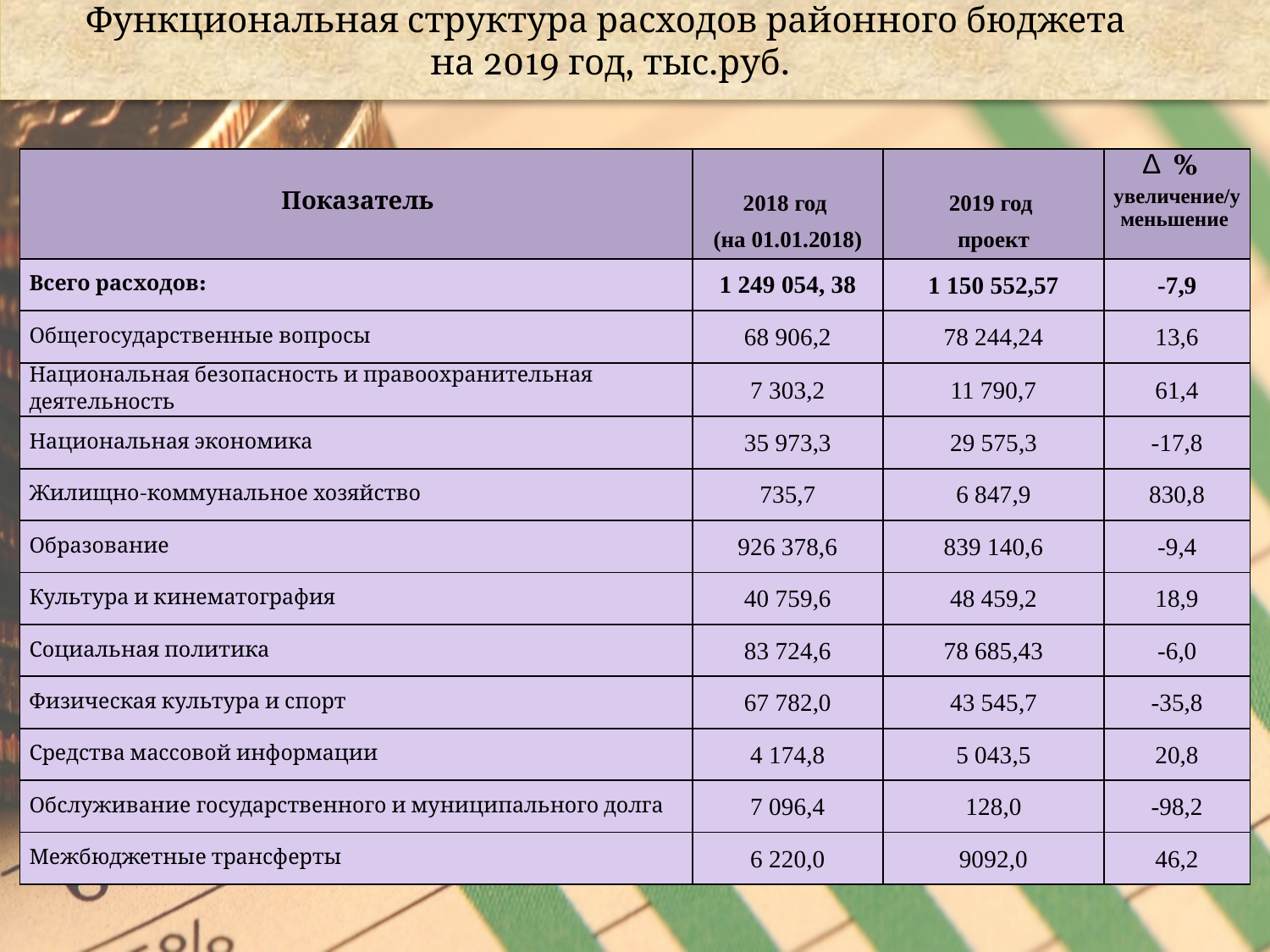

# Функциональная структура расходов районного бюджета на 2019 год, тыс.руб.

| Показатель | 2018 год (на 01.01.2018) | 2019 год проект | % увеличение/уменьшение |
| --- | --- | --- | --- |
| Всего расходов: | 1 249 054, 38 | 1 150 552,57 | -7,9 |
| Общегосударственные вопросы | 68 906,2 | 78 244,24 | 13,6 |
| Национальная безопасность и правоохранительная деятельность | 7 303,2 | 11 790,7 | 61,4 |
| Национальная экономика | 35 973,3 | 29 575,3 | -17,8 |
| Жилищно-коммунальное хозяйство | 735,7 | 6 847,9 | 830,8 |
| Образование | 926 378,6 | 839 140,6 | -9,4 |
| Культура и кинематография | 40 759,6 | 48 459,2 | 18,9 |
| Социальная политика | 83 724,6 | 78 685,43 | -6,0 |
| Физическая культура и спорт | 67 782,0 | 43 545,7 | -35,8 |
| Средства массовой информации | 4 174,8 | 5 043,5 | 20,8 |
| Обслуживание государственного и муниципального долга | 7 096,4 | 128,0 | -98,2 |
| Межбюджетные трансферты | 6 220,0 | 9092,0 | 46,2 |